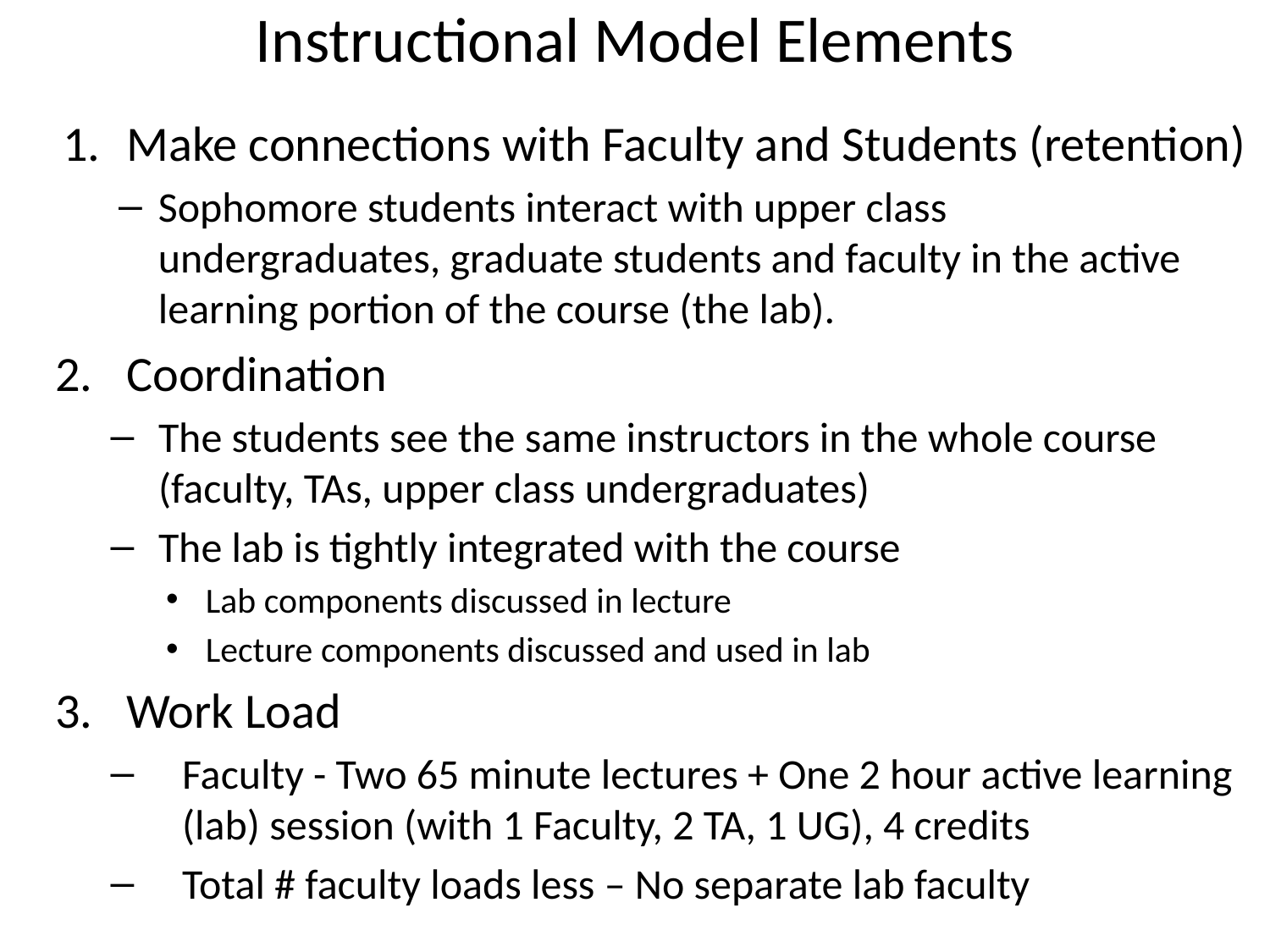

# Instructional Model Elements
Make connections with Faculty and Students (retention)
Sophomore students interact with upper class   undergraduates, graduate students and faculty in the active learning portion of the course (the lab).
Coordination
The students see the same instructors in the whole course (faculty, TAs, upper class undergraduates)
The lab is tightly integrated with the course
Lab components discussed in lecture
Lecture components discussed and used in lab
Work Load
Faculty - Two 65 minute lectures + One 2 hour active learning (lab) session (with 1 Faculty, 2 TA, 1 UG), 4 credits
Total # faculty loads less – No separate lab faculty